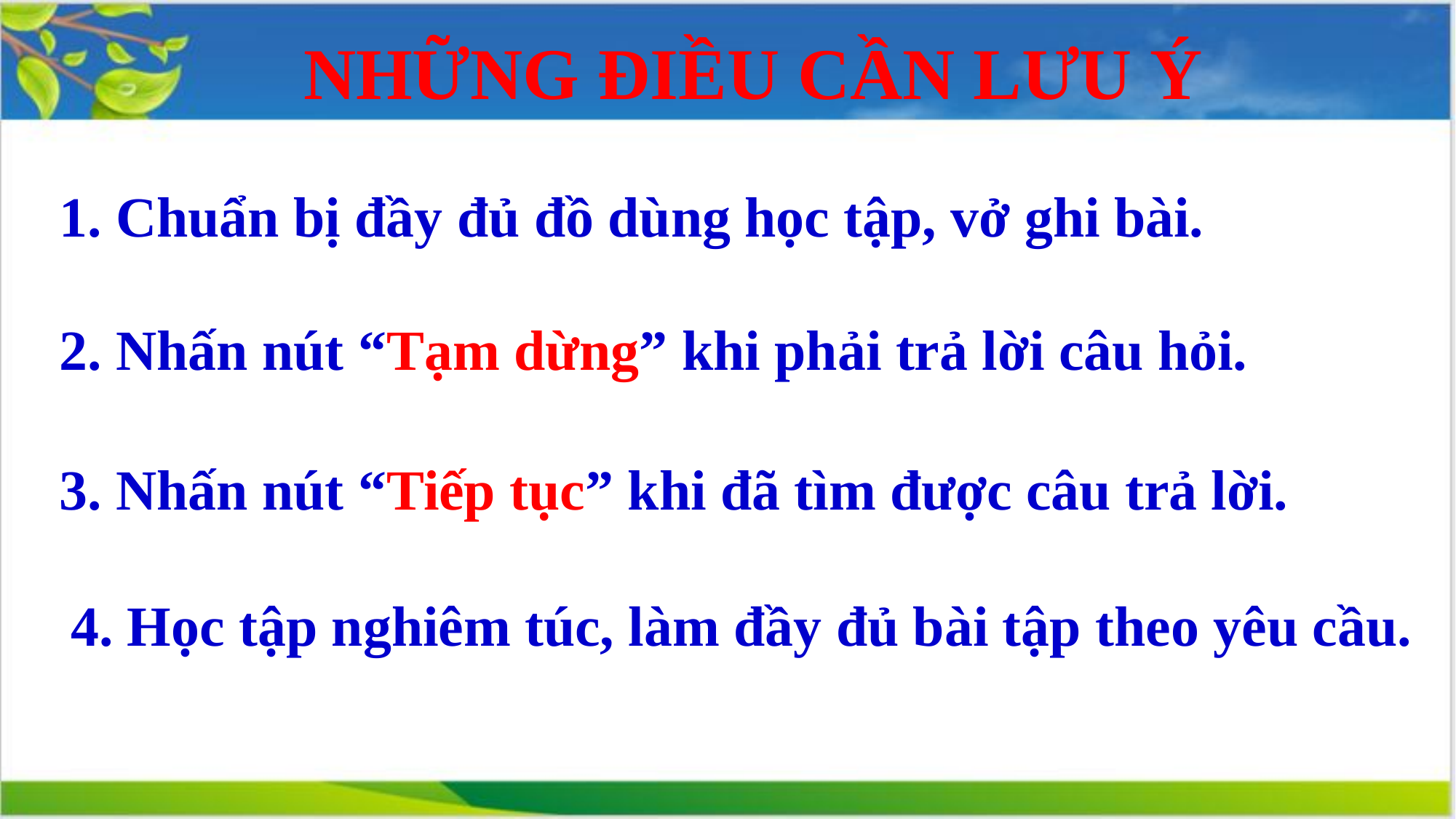

NHỮNG ĐIỀU CẦN LƯU Ý
1. Chuẩn bị đầy đủ đồ dùng học tập, vở ghi bài.
2. Nhấn nút “Tạm dừng” khi phải trả lời câu hỏi.
3. Nhấn nút “Tiếp tục” khi đã tìm được câu trả lời.
4. Học tập nghiêm túc, làm đầy đủ bài tập theo yêu cầu.